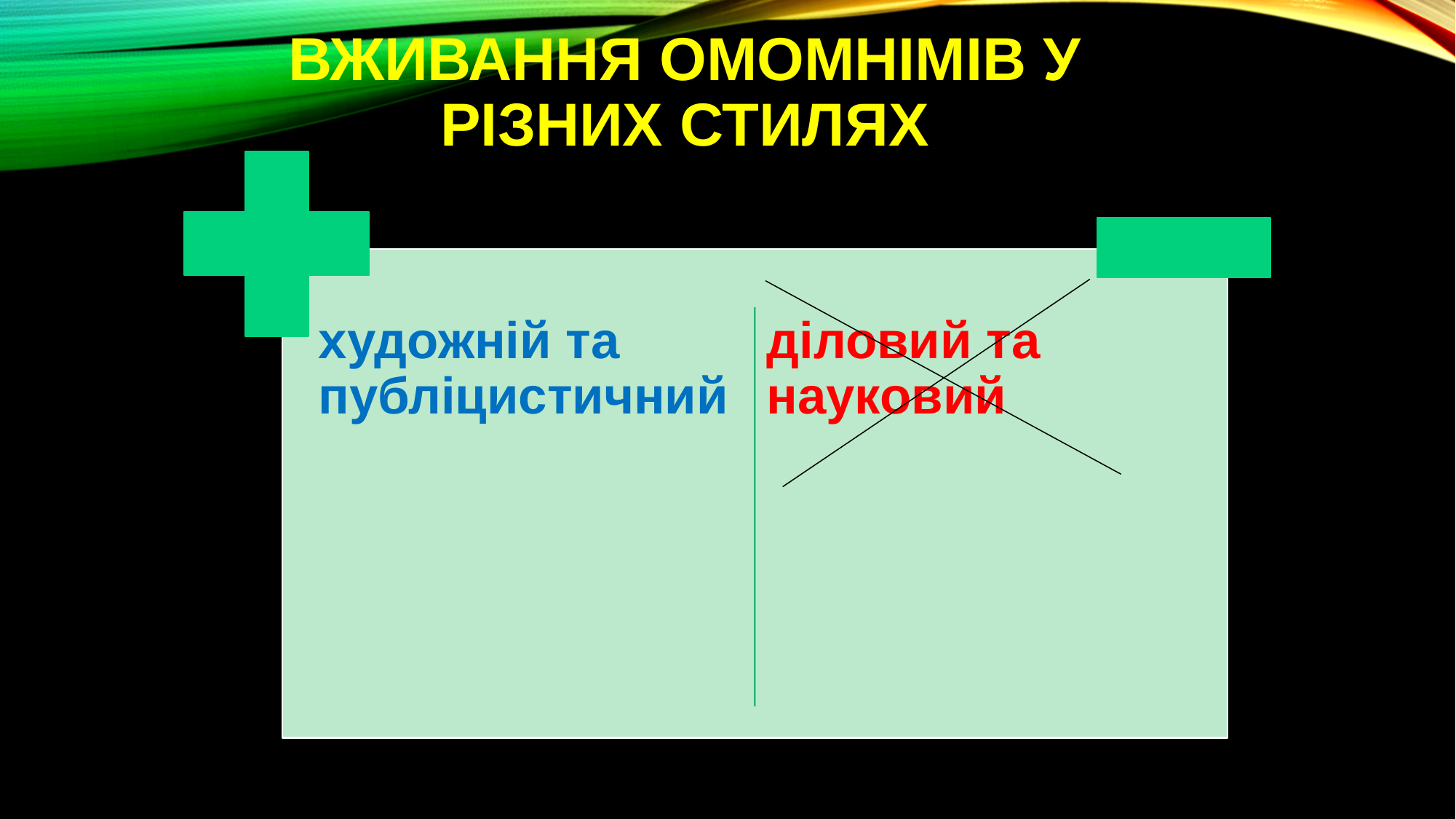

# Вживання омомнімів у різних стилях
художній та публіцистичний
діловий та науковий